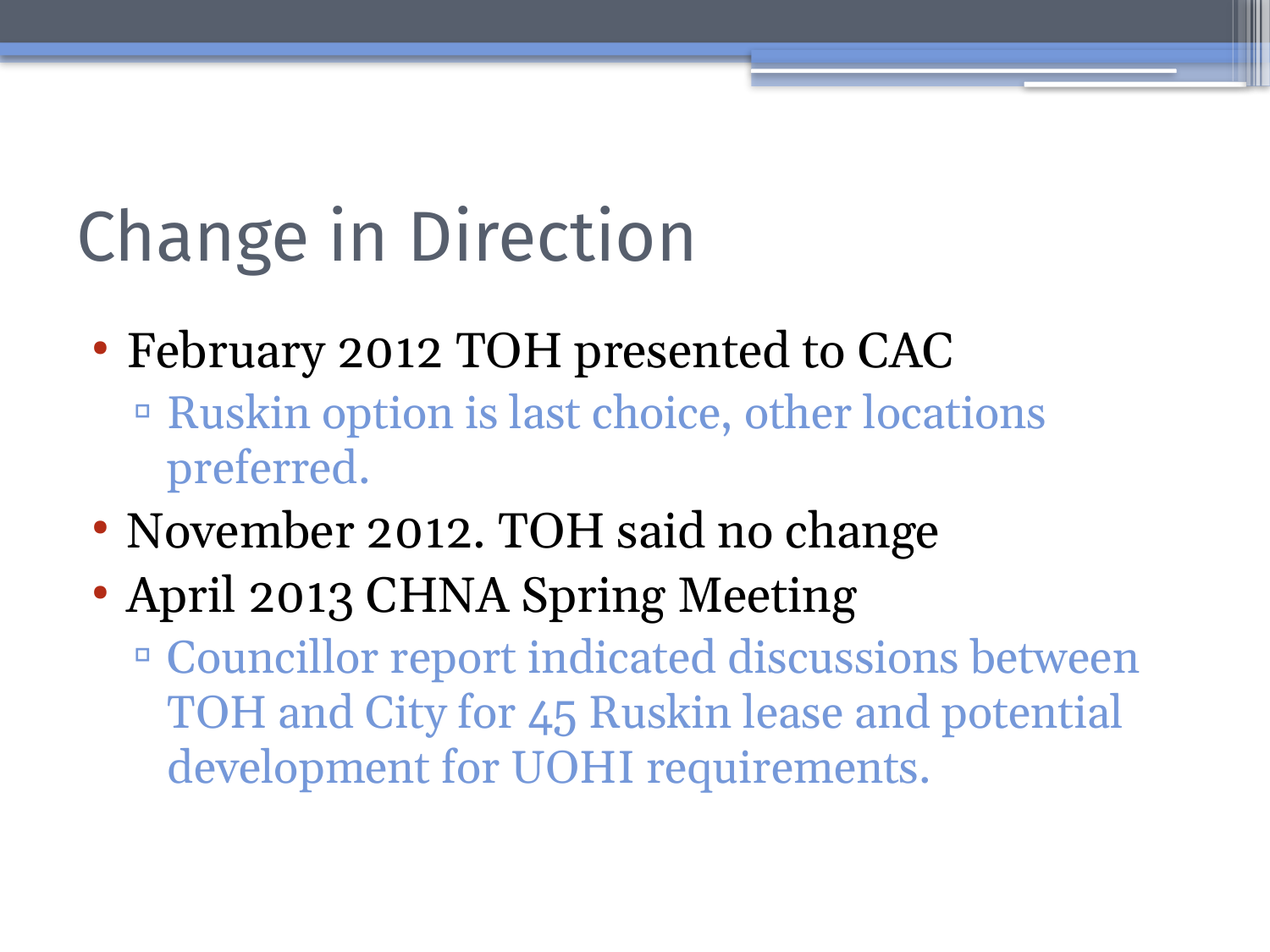

# Change in Direction
February 2012 TOH presented to CAC
Ruskin option is last choice, other locations preferred.
November 2012. TOH said no change
April 2013 CHNA Spring Meeting
Councillor report indicated discussions between TOH and City for 45 Ruskin lease and potential  development for UOHI requirements.